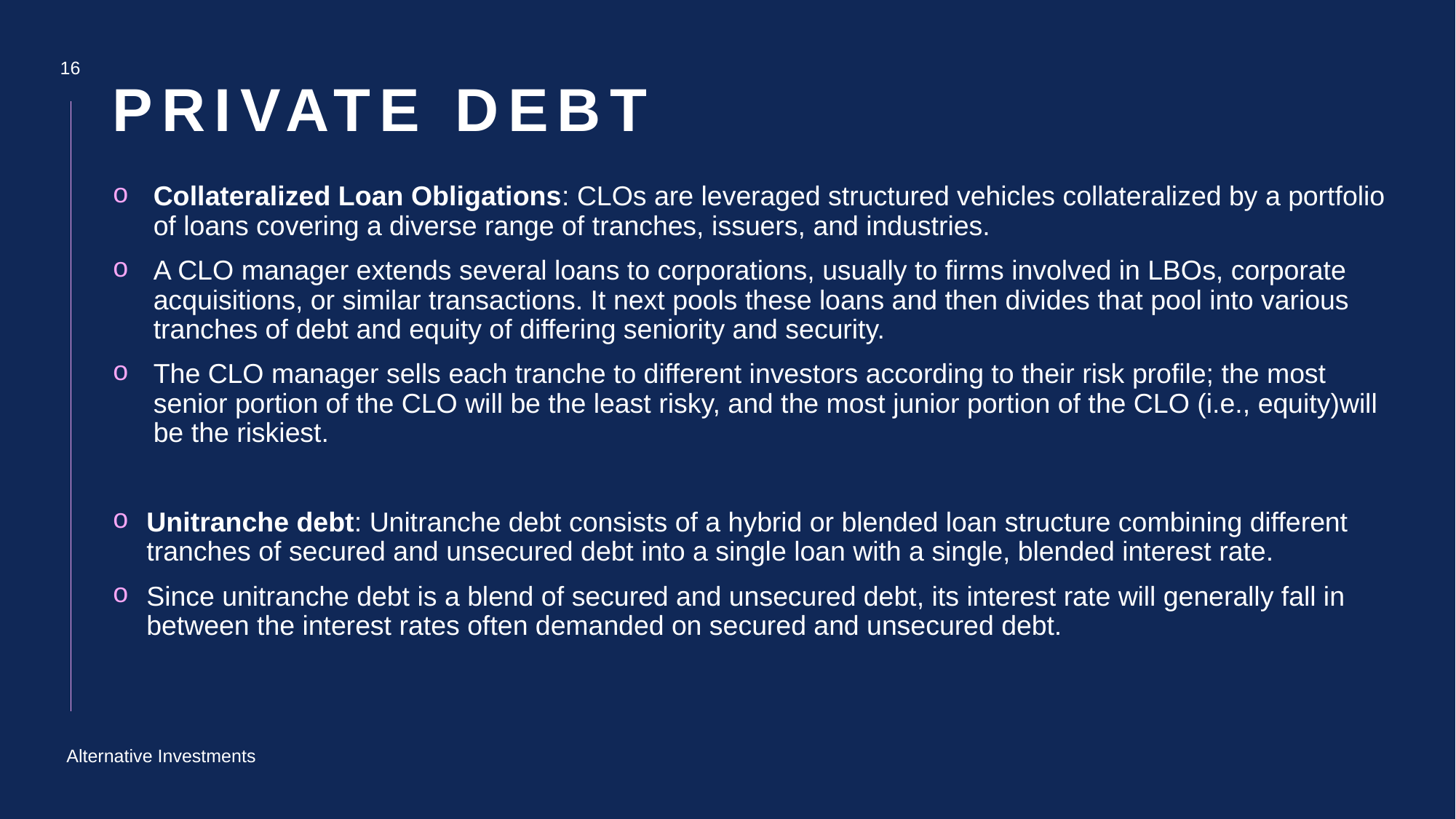

# Private debt
16
Collateralized Loan Obligations: CLOs are leveraged structured vehicles collateralized by a portfolio of loans covering a diverse range of tranches, issuers, and industries.
A CLO manager extends several loans to corporations, usually to firms involved in LBOs, corporate acquisitions, or similar transactions. It next pools these loans and then divides that pool into various tranches of debt and equity of differing seniority and security.
The CLO manager sells each tranche to different investors according to their risk profile; the most senior portion of the CLO will be the least risky, and the most junior portion of the CLO (i.e., equity)will be the riskiest.

Unitranche debt: Unitranche debt consists of a hybrid or blended loan structure combining different tranches of secured and unsecured debt into a single loan with a single, blended interest rate.
Since unitranche debt is a blend of secured and unsecured debt, its interest rate will generally fall in between the interest rates often demanded on secured and unsecured debt.
Alternative Investments